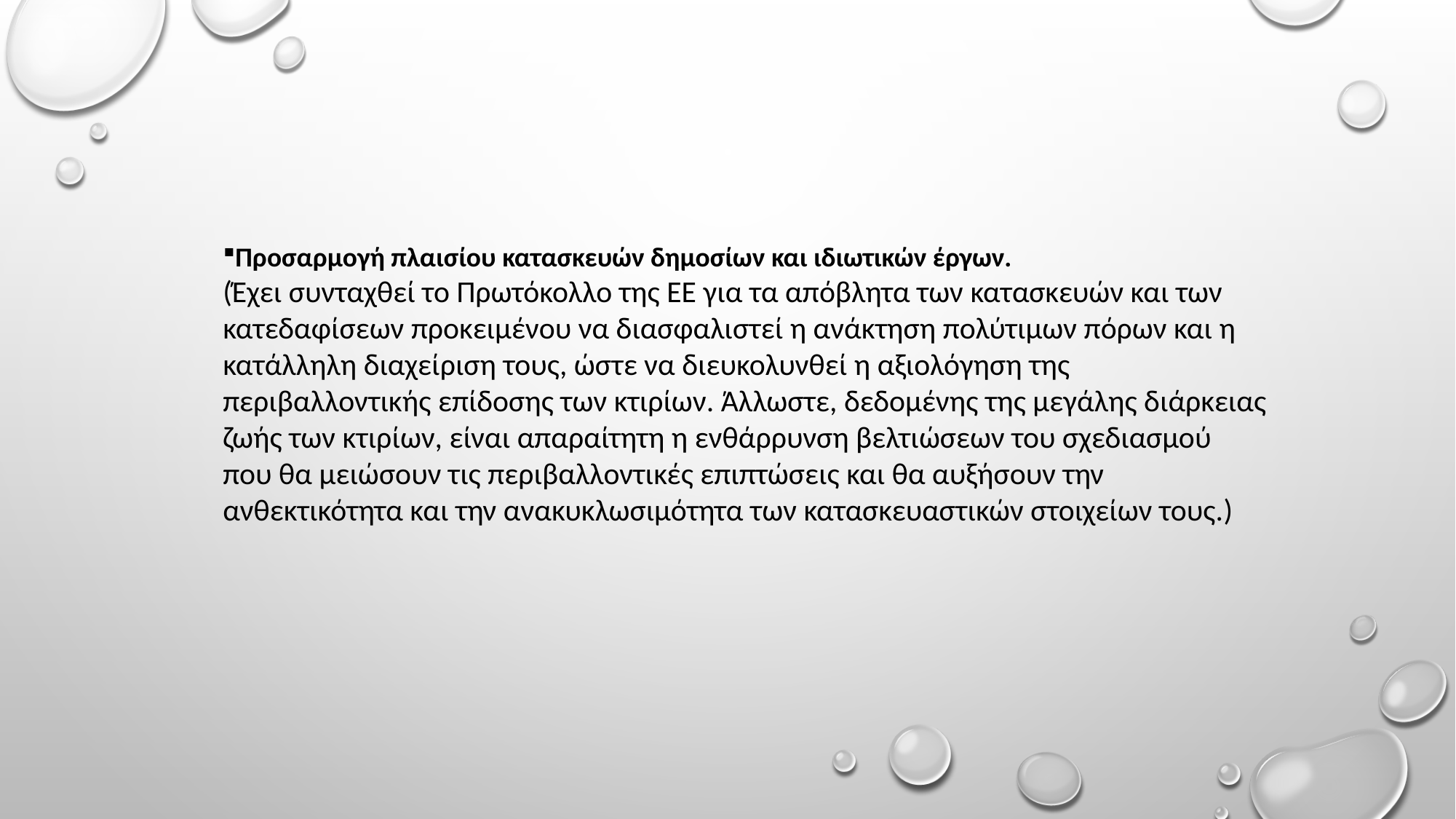

#

Προσαρμογή πλαισίου κατασκευών δημοσίων και ιδιωτικών έργων.
(Έχει συνταχθεί το Πρωτόκολλο της ΕΕ για τα απόβλητα των κατασκευών και των κατεδαφίσεων προκειμένου να διασφαλιστεί η ανάκτηση πολύτιμων πόρων και η κατάλληλη διαχείριση τους, ώστε να διευκολυνθεί η αξιολόγηση της περιβαλλοντικής επίδοσης των κτιρίων. Άλλωστε, δεδομένης της μεγάλης διάρκειας ζωής των κτιρίων, είναι απαραίτητη η ενθάρρυνση βελτιώσεων του σχεδιασμού που θα μειώσουν τις περιβαλλοντικές επιπτώσεις και θα αυξήσουν την ανθεκτικότητα και την ανακυκλωσιμότητα των κατασκευαστικών στοιχείων τους.)